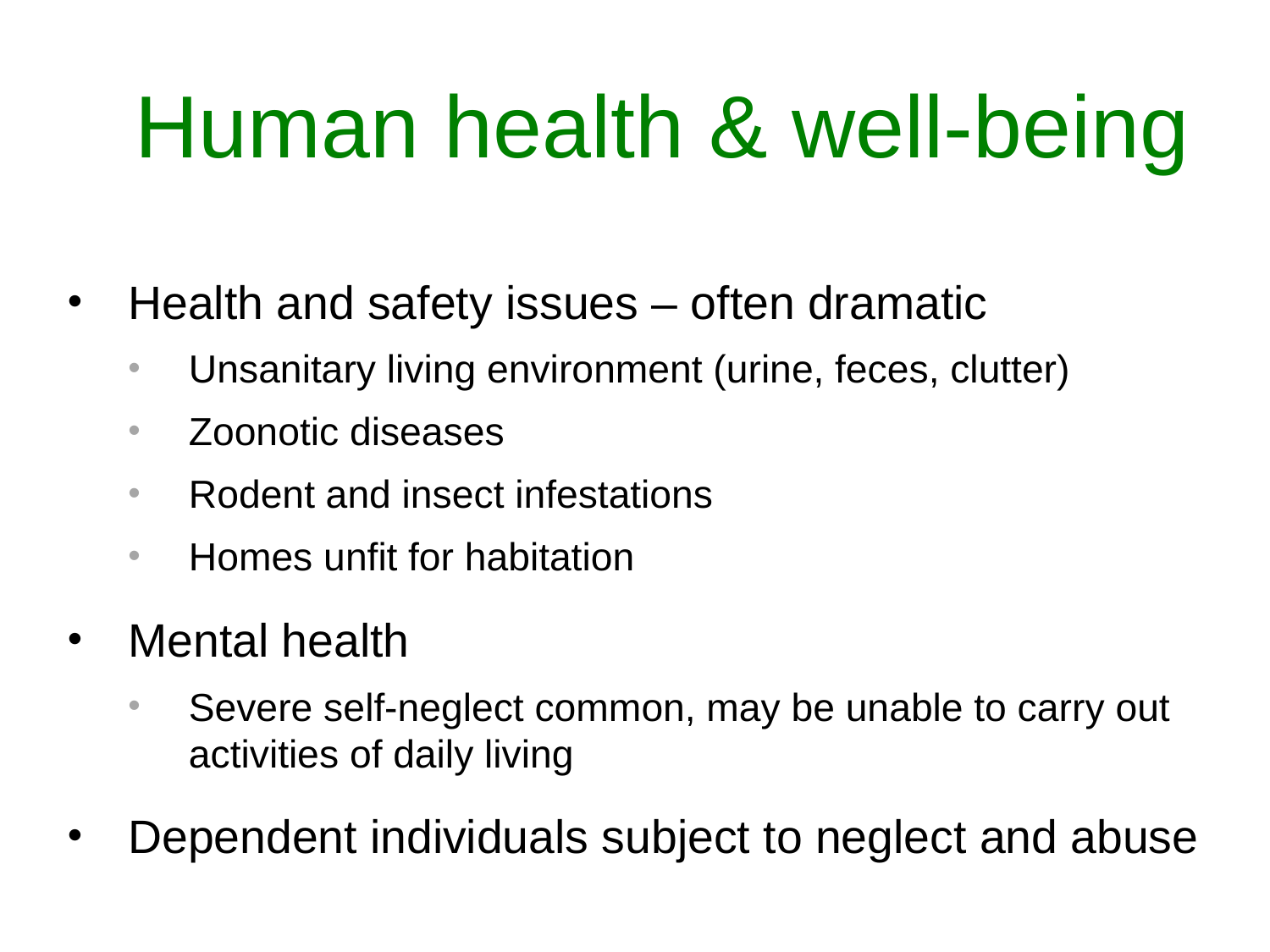

# Human health & well-being
Health and safety issues – often dramatic
Unsanitary living environment (urine, feces, clutter)
Zoonotic diseases
Rodent and insect infestations
Homes unfit for habitation
Mental health
Severe self-neglect common, may be unable to carry out activities of daily living
Dependent individuals subject to neglect and abuse